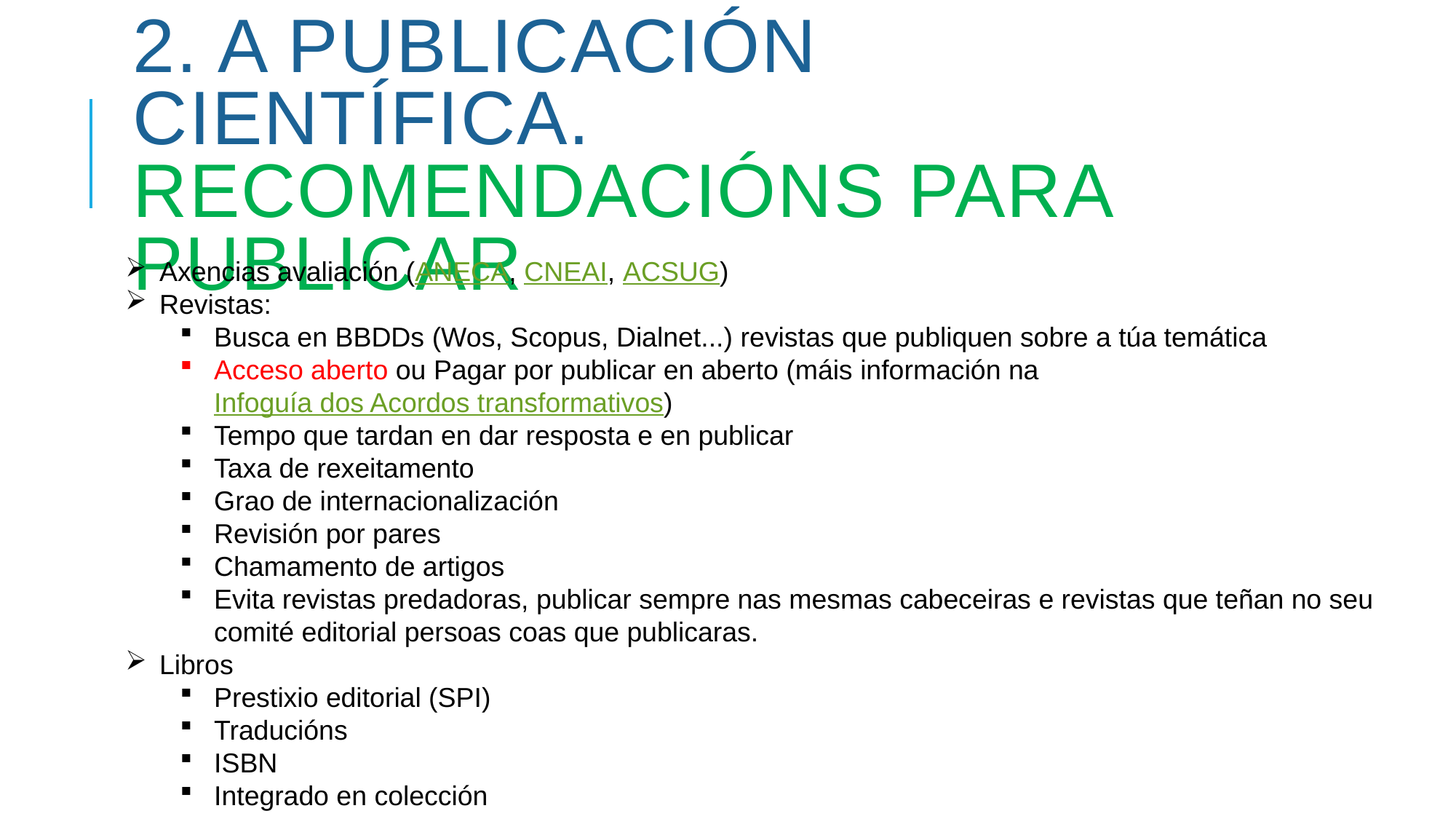

# 2. A publicación científica. Recomendacións para publicar
Axencias avaliación (ANECA, CNEAI, ACSUG)
Revistas:
Busca en BBDDs (Wos, Scopus, Dialnet...) revistas que publiquen sobre a túa temática
Acceso aberto ou Pagar por publicar en aberto (máis información na Infoguía dos Acordos transformativos)
Tempo que tardan en dar resposta e en publicar
Taxa de rexeitamento
Grao de internacionalización
Revisión por pares
Chamamento de artigos
Evita revistas predadoras, publicar sempre nas mesmas cabeceiras e revistas que teñan no seu comité editorial persoas coas que publicaras.
Libros
Prestixio editorial (SPI)
Traducións
ISBN
Integrado en colección